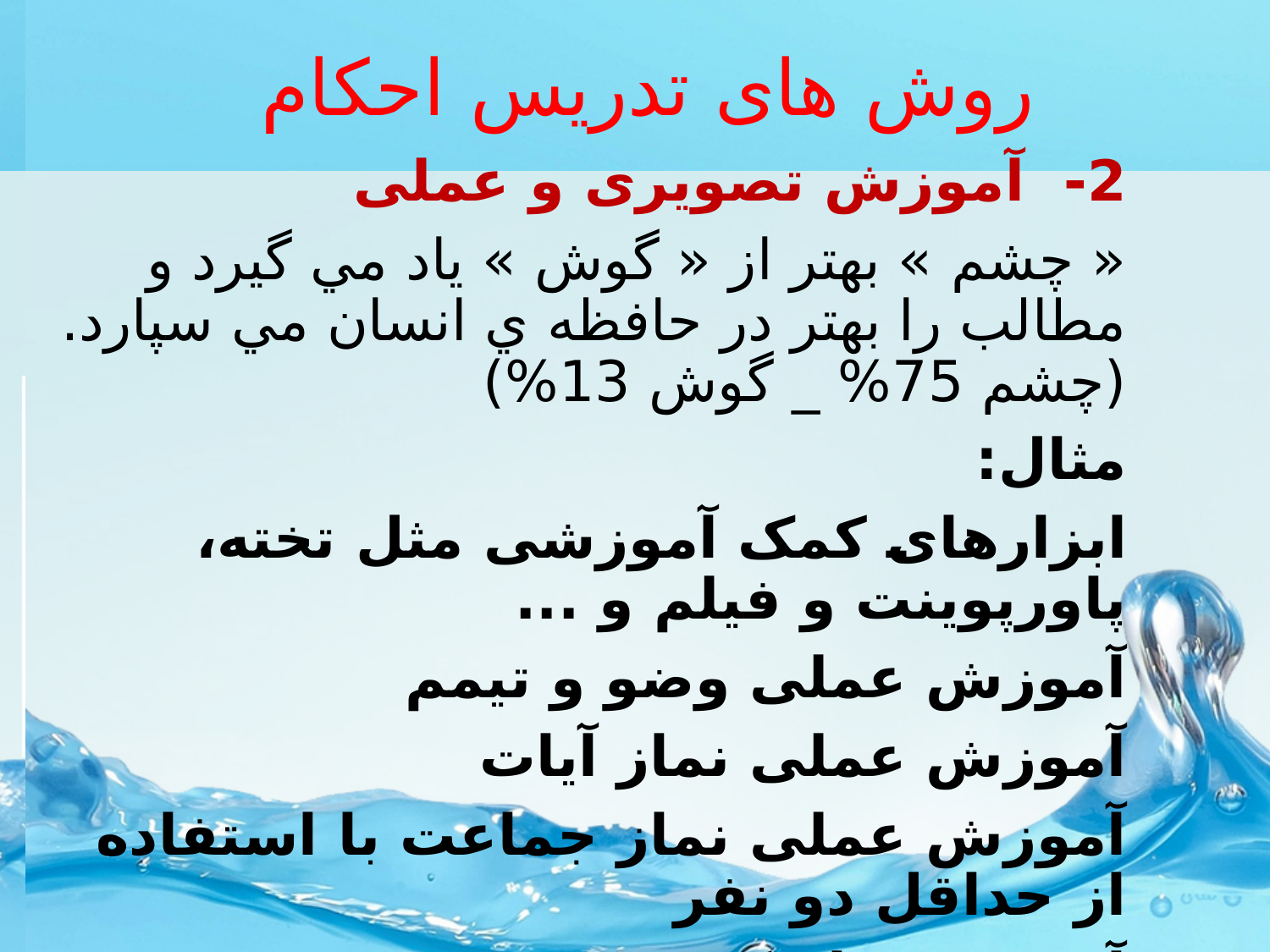

# روش های تدریس احکام
2-  آموزش تصویری و عملی
« چشم » بهتر از « گوش » ياد مي گيرد و مطالب را بهتر در حافظه ي انسان مي سپارد. (چشم 75% _ گوش 13%)
مثال:
ابزارهای کمک آموزشی مثل تخته، پاورپوینت و فیلم و ...
آموزش عملی وضو و تیمم
آموزش عملی نماز آیات
آموزش عملی نماز جماعت با استفاده از حداقل دو نفر
آموزش مناسک حج